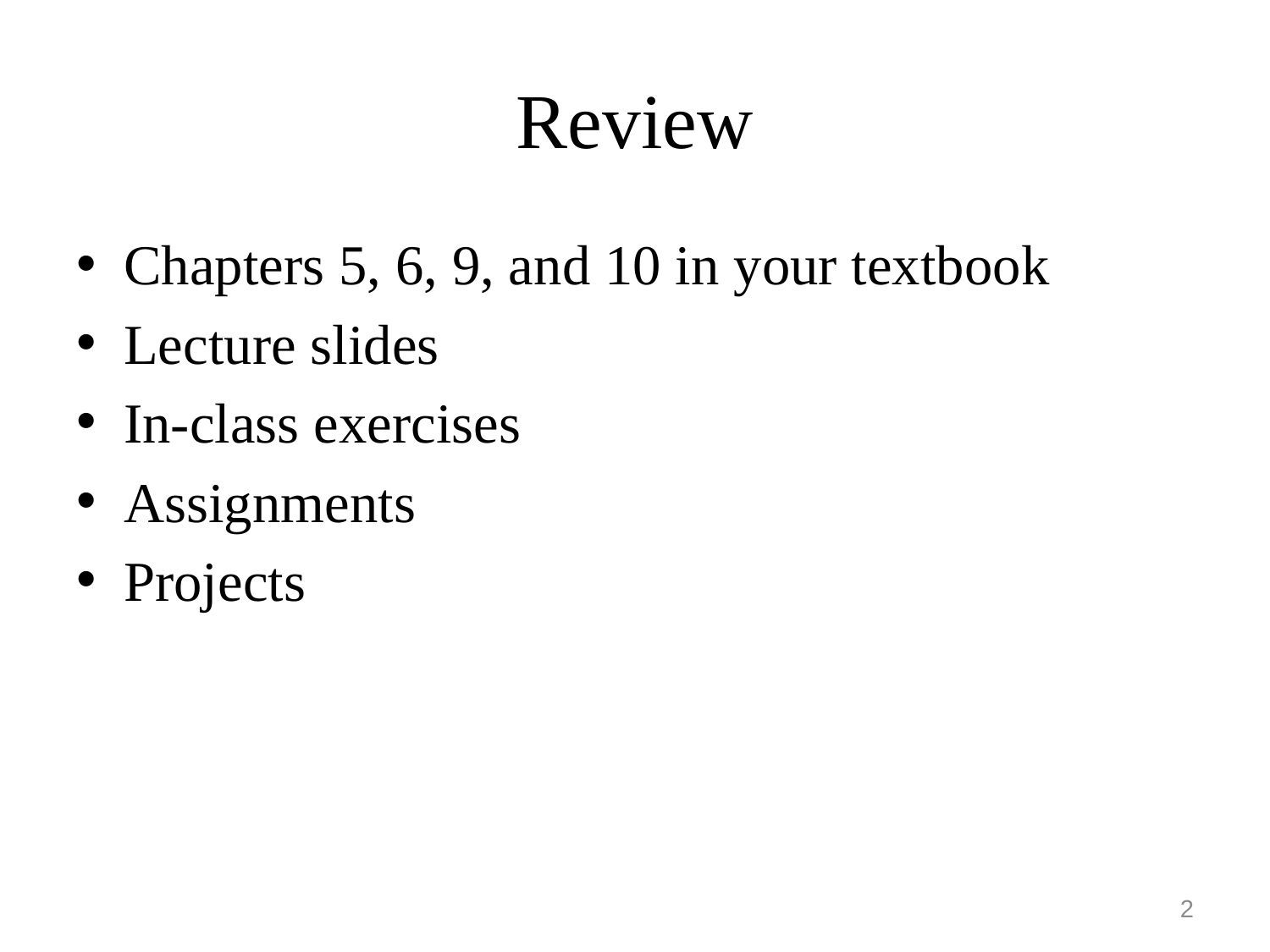

# Review
Chapters 5, 6, 9, and 10 in your textbook
Lecture slides
In-class exercises
Assignments
Projects

2